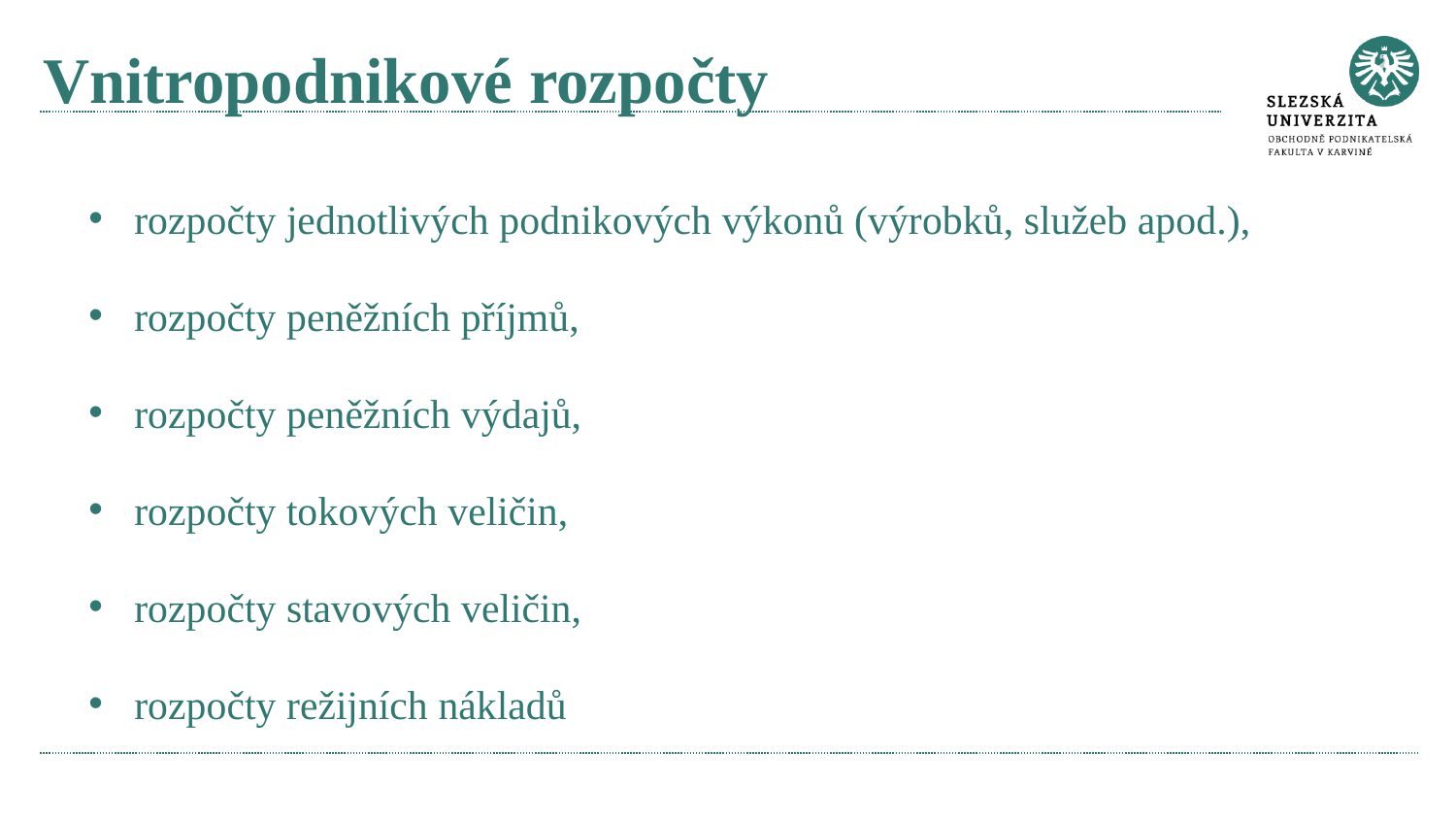

# Vnitropodnikové rozpočty
rozpočty jednotlivých podnikových výkonů (výrobků, služeb apod.),

rozpočty peněžních příjmů,

rozpočty peněžních výdajů,

rozpočty tokových veličin,

rozpočty stavových veličin,

rozpočty režijních nákladů